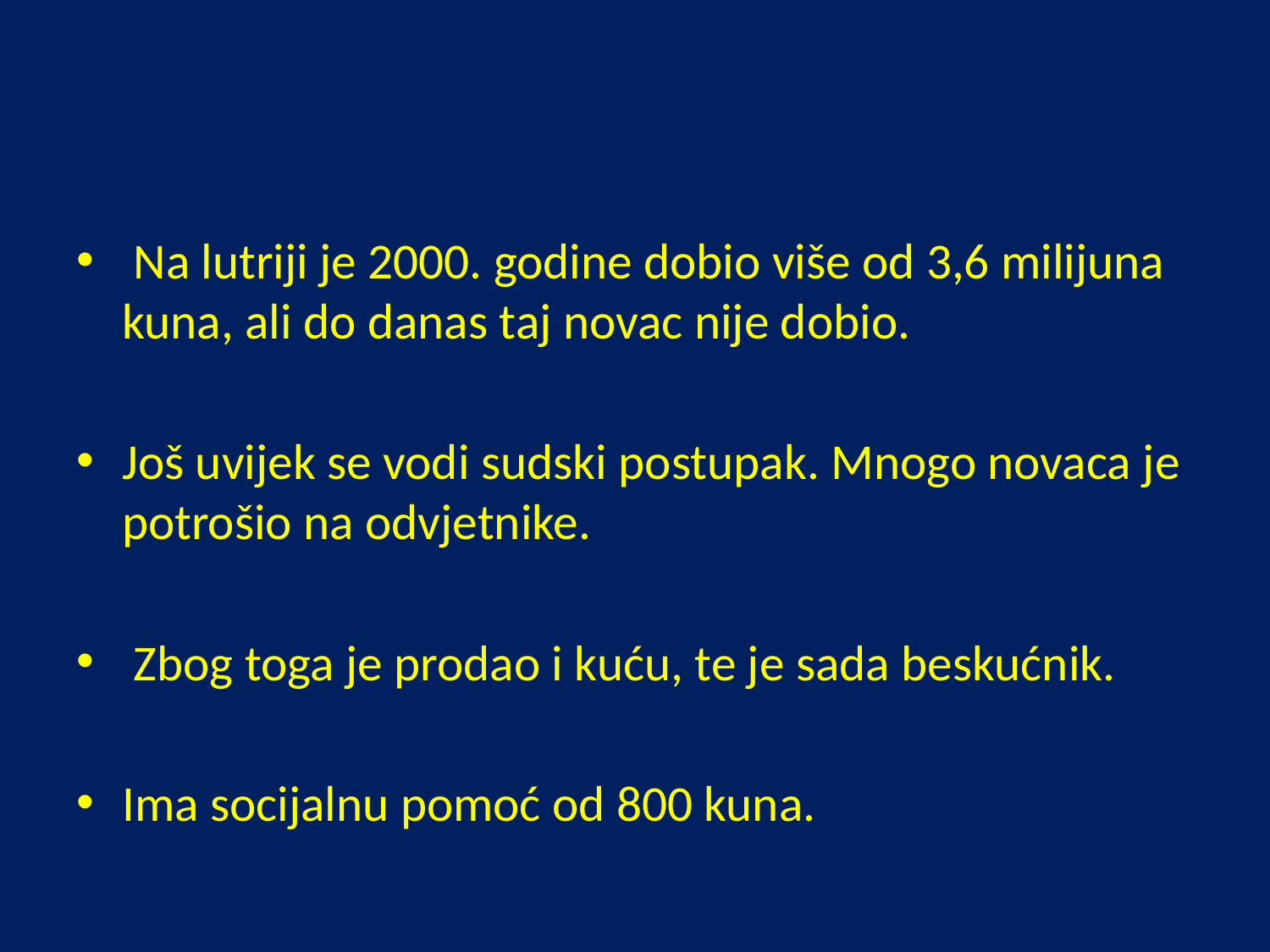

#
 Na lutriji je 2000. godine dobio više od 3,6 milijuna kuna, ali do danas taj novac nije dobio.

Još uvijek se vodi sudski postupak. Mnogo novaca je potrošio na odvjetnike.

 Zbog toga je prodao i kuću, te je sada beskućnik.

Ima socijalnu pomoć od 800 kuna.